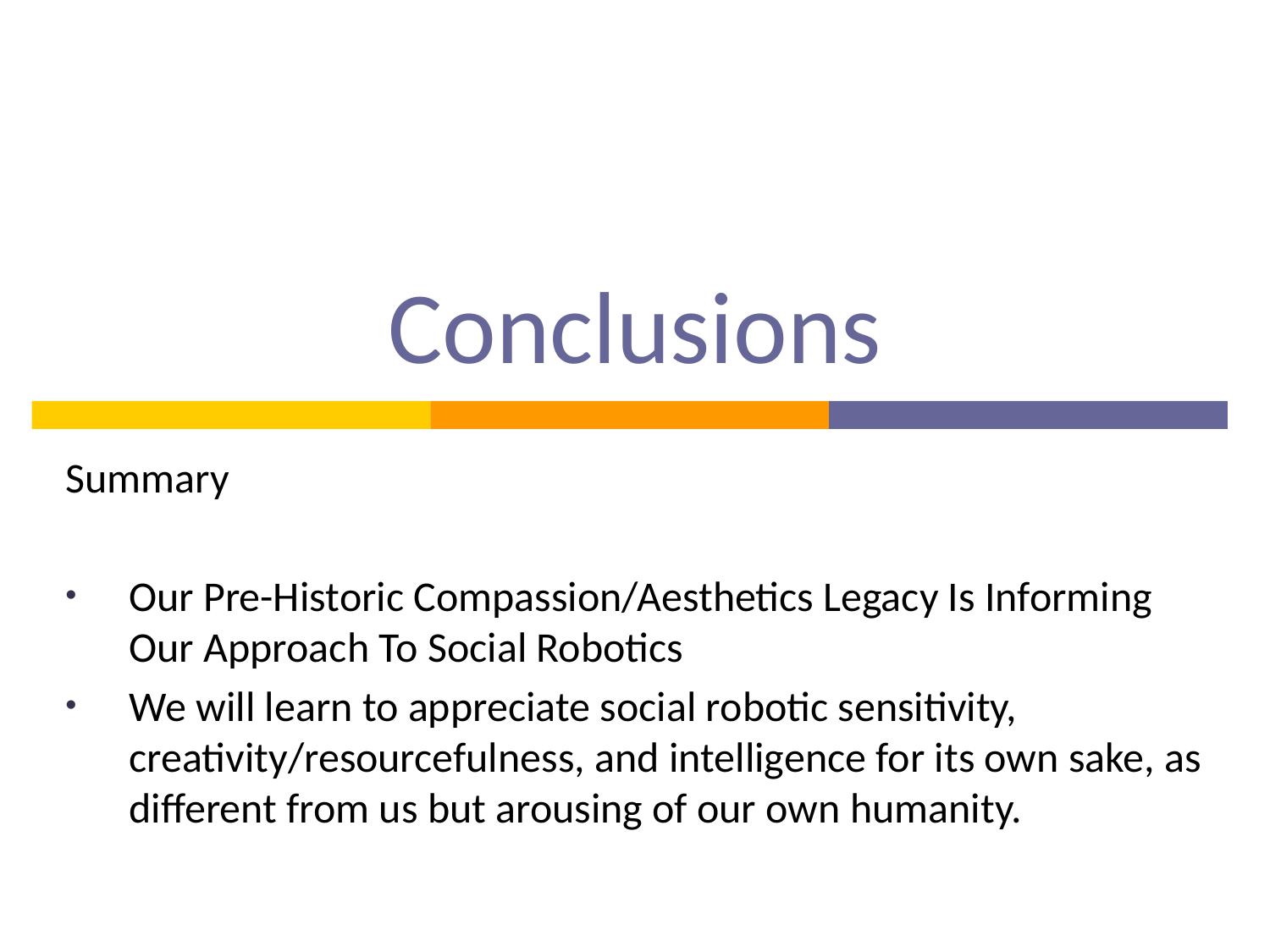

# Conclusions
Summary

Our Pre-Historic Compassion/Aesthetics Legacy Is Informing Our Approach To Social Robotics
We will learn to appreciate social robotic sensitivity, creativity/resourcefulness, and intelligence for its own sake, as different from us but arousing of our own humanity.